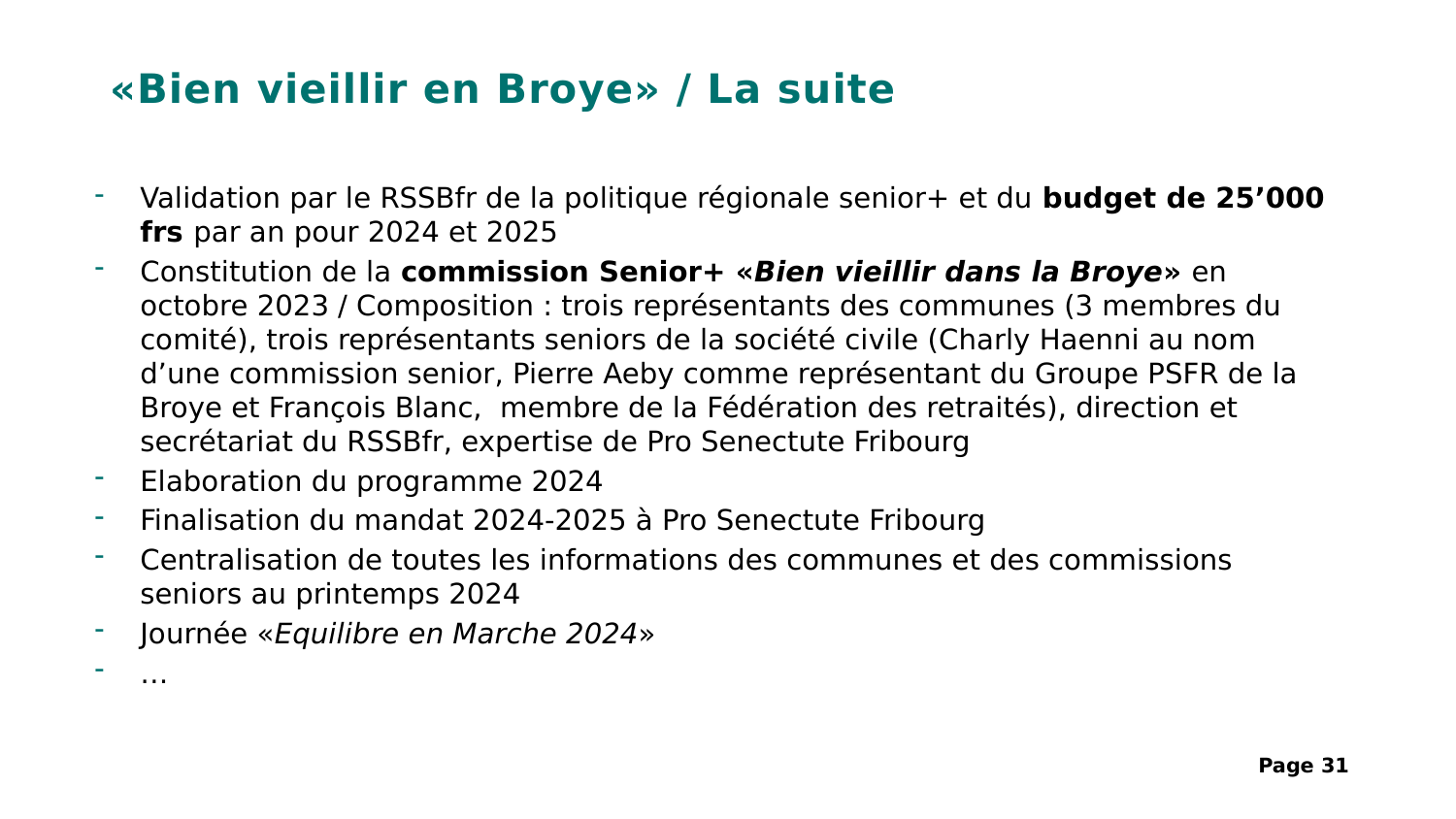

# «Bien vieillir en Broye» / La suite
Validation par le RSSBfr de la politique régionale senior+ et du budget de 25’000 frs par an pour 2024 et 2025
Constitution de la commission Senior+ «Bien vieillir dans la Broye» en octobre 2023 / Composition : trois représentants des communes (3 membres du comité), trois représentants seniors de la société civile (Charly Haenni au nom d’une commission senior, Pierre Aeby comme représentant du Groupe PSFR de la Broye et François Blanc,  membre de la Fédération des retraités), direction et secrétariat du RSSBfr, expertise de Pro Senectute Fribourg
Elaboration du programme 2024
Finalisation du mandat 2024-2025 à Pro Senectute Fribourg
Centralisation de toutes les informations des communes et des commissions seniors au printemps 2024
Journée «Equilibre en Marche 2024»
…
Page 31